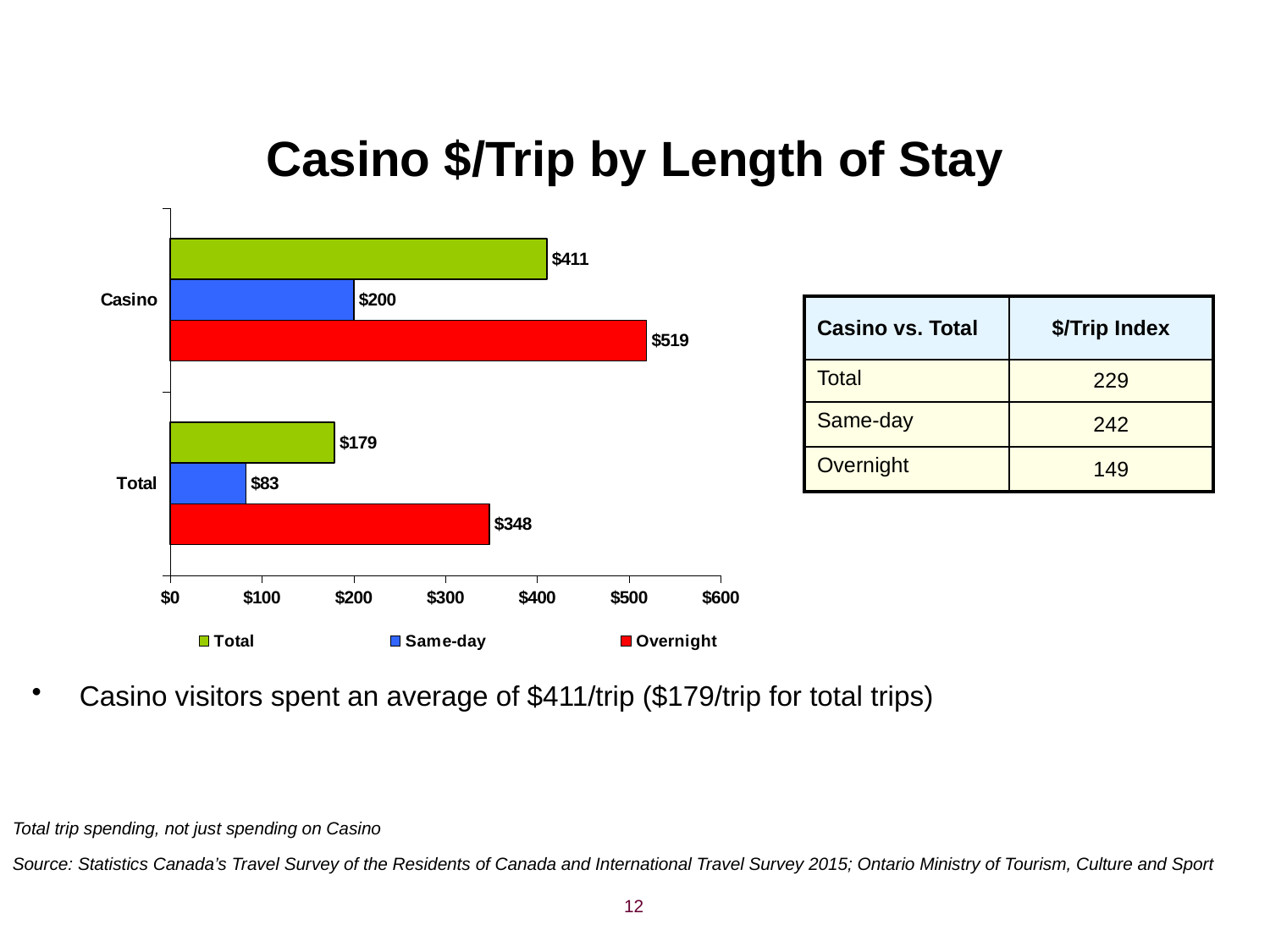

# Casino $/Trip by Length of Stay

### Chart

| Category | Overnight | Same-day | Total |
|---|---|---|---|
| Total | 348.004982 | 82.607041 | 179.225167 |
| Casino | 519.142342 | 200.252501 | 410.666635 |
| Casino vs. Total | $/Trip Index |
| --- | --- |
| Total | 229 |
| Same-day | 242 |
| Overnight | 149 |
Casino visitors spent an average of $411/trip ($179/trip for total trips)
Total trip spending, not just spending on Casino
Source: Statistics Canada’s Travel Survey of the Residents of Canada and International Travel Survey 2015; Ontario Ministry of Tourism, Culture and Sport
12